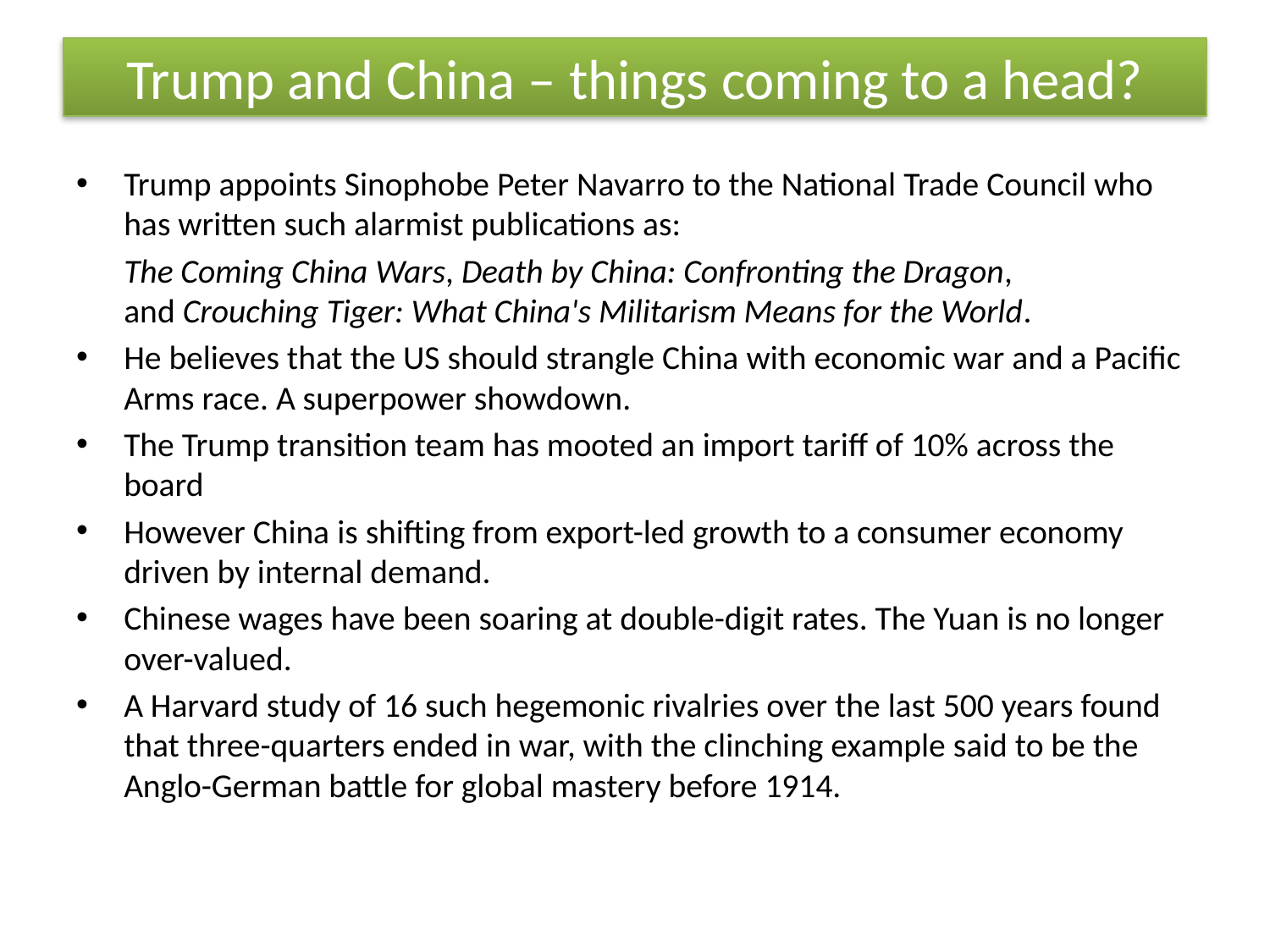

# Trump and China – things coming to a head?
Trump appoints Sinophobe Peter Navarro to the National Trade Council who has written such alarmist publications as:
	The Coming China Wars, Death by China: Confronting the Dragon, and Crouching Tiger: What China's Militarism Means for the World.
He believes that the US should strangle China with economic war and a Pacific Arms race. A superpower showdown.
The Trump transition team has mooted an import tariff of 10% across the board
However China is shifting from export-led growth to a consumer economy driven by internal demand.
Chinese wages have been soaring at double-digit rates. The Yuan is no longer over-valued.
A Harvard study of 16 such hegemonic rivalries over the last 500 years found that three-quarters ended in war, with the clinching example said to be the Anglo-German battle for global mastery before 1914.